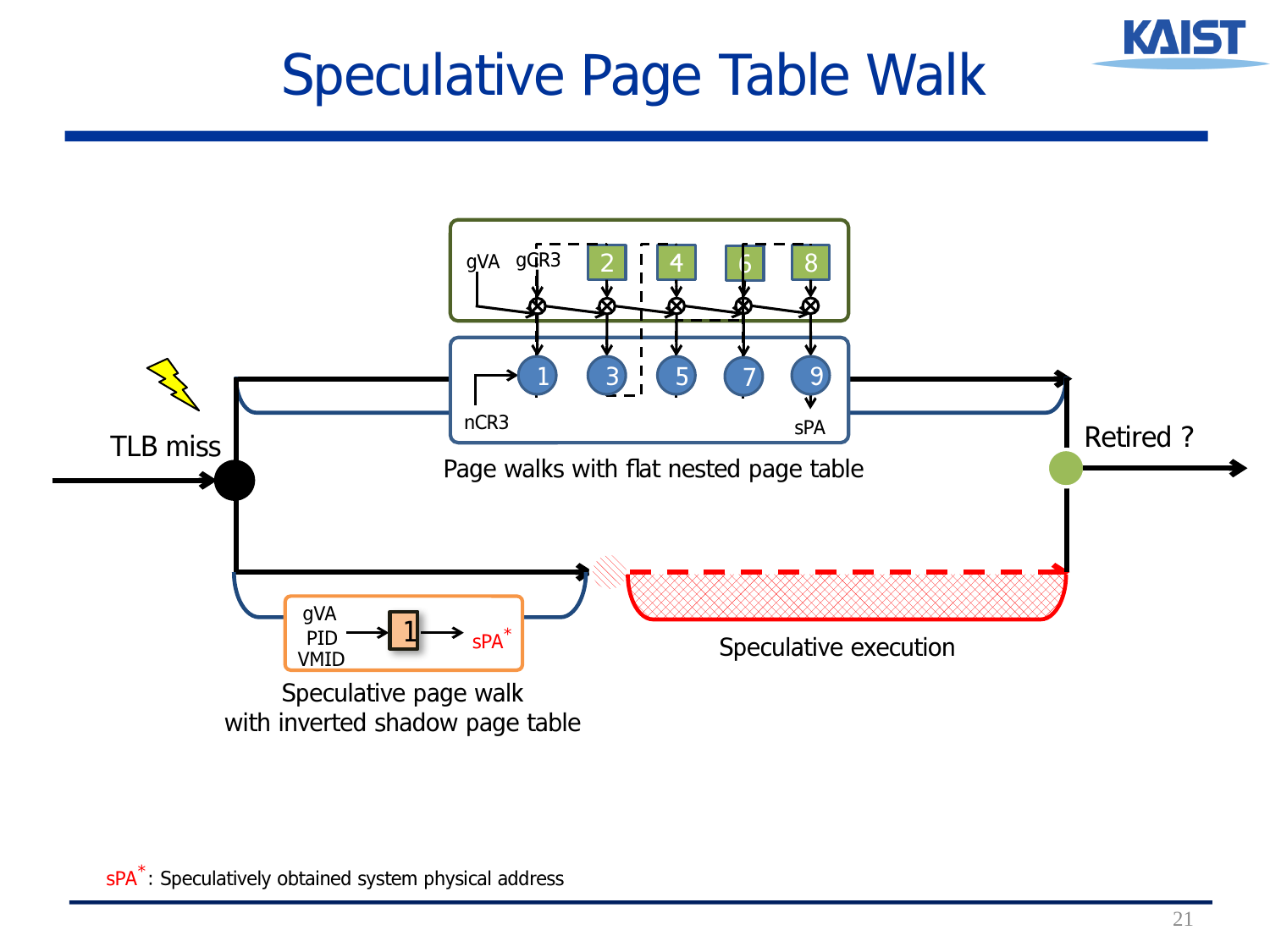

# Speculative Page Table Walk

gCR3
gVA
2
4
8
6

1
3
5
9
7
nCR3
sPA

TLB miss

Page walks with flat nested page table
Retired ?

Speculative page walk
with inverted shadow page table

Speculative execution
gVA

1
sPA*
PID
VMID
sPA*: Speculatively obtained system physical address
21